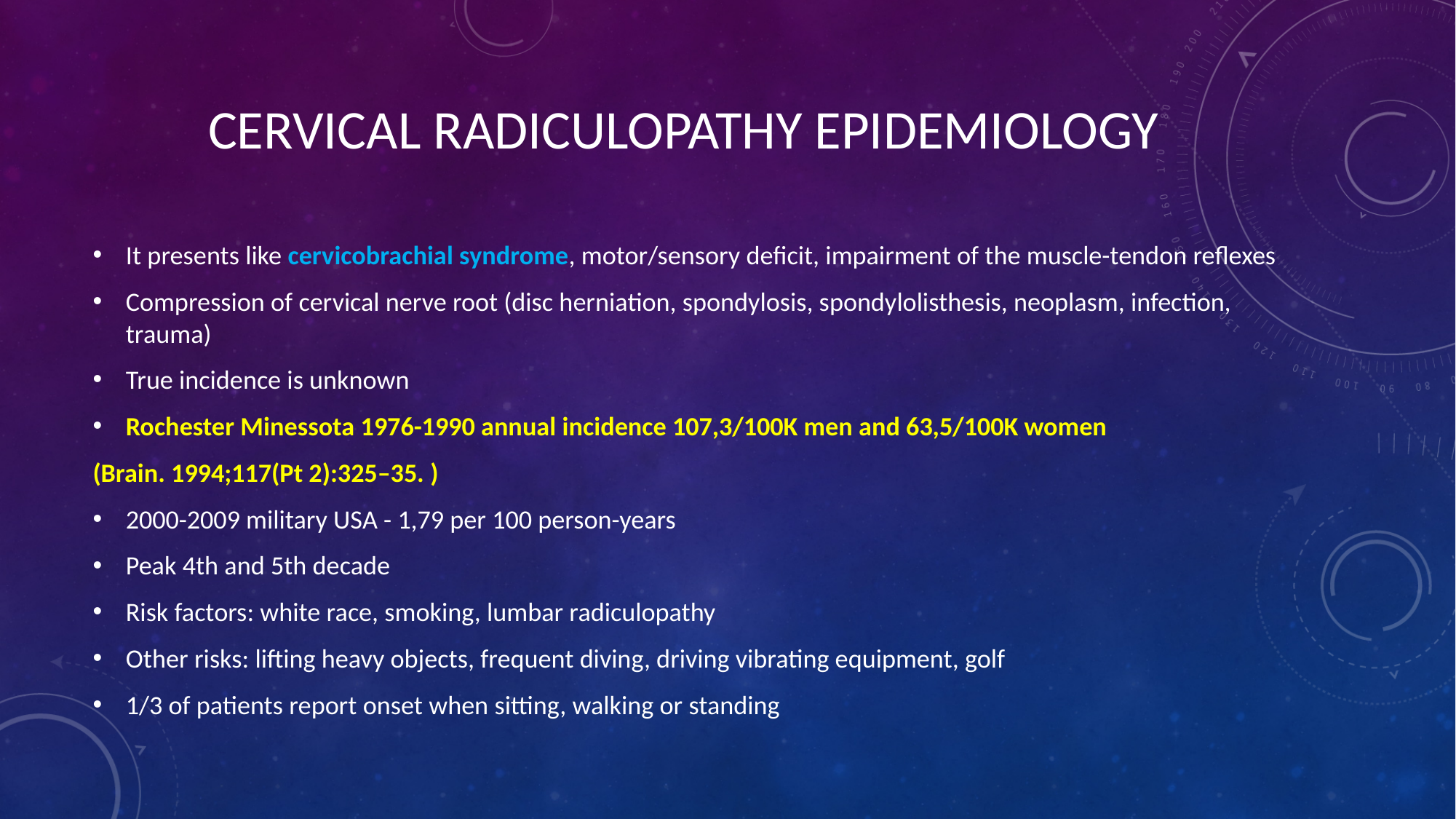

# Cervical radiculopathy EPIDEMIOLOGY
It presents like cervicobrachial syndrome, motor/sensory deficit, impairment of the muscle-tendon reflexes
Compression of cervical nerve root (disc herniation, spondylosis, spondylolisthesis, neoplasm, infection, trauma)
True incidence is unknown
Rochester Minessota 1976-1990 annual incidence 107,3/100K men and 63,5/100K women
(Brain. 1994;117(Pt 2):325–35. )
2000-2009 military USA - 1,79 per 100 person-years
Peak 4th and 5th decade
Risk factors: white race, smoking, lumbar radiculopathy
Other risks: lifting heavy objects, frequent diving, driving vibrating equipment, golf
1/3 of patients report onset when sitting, walking or standing